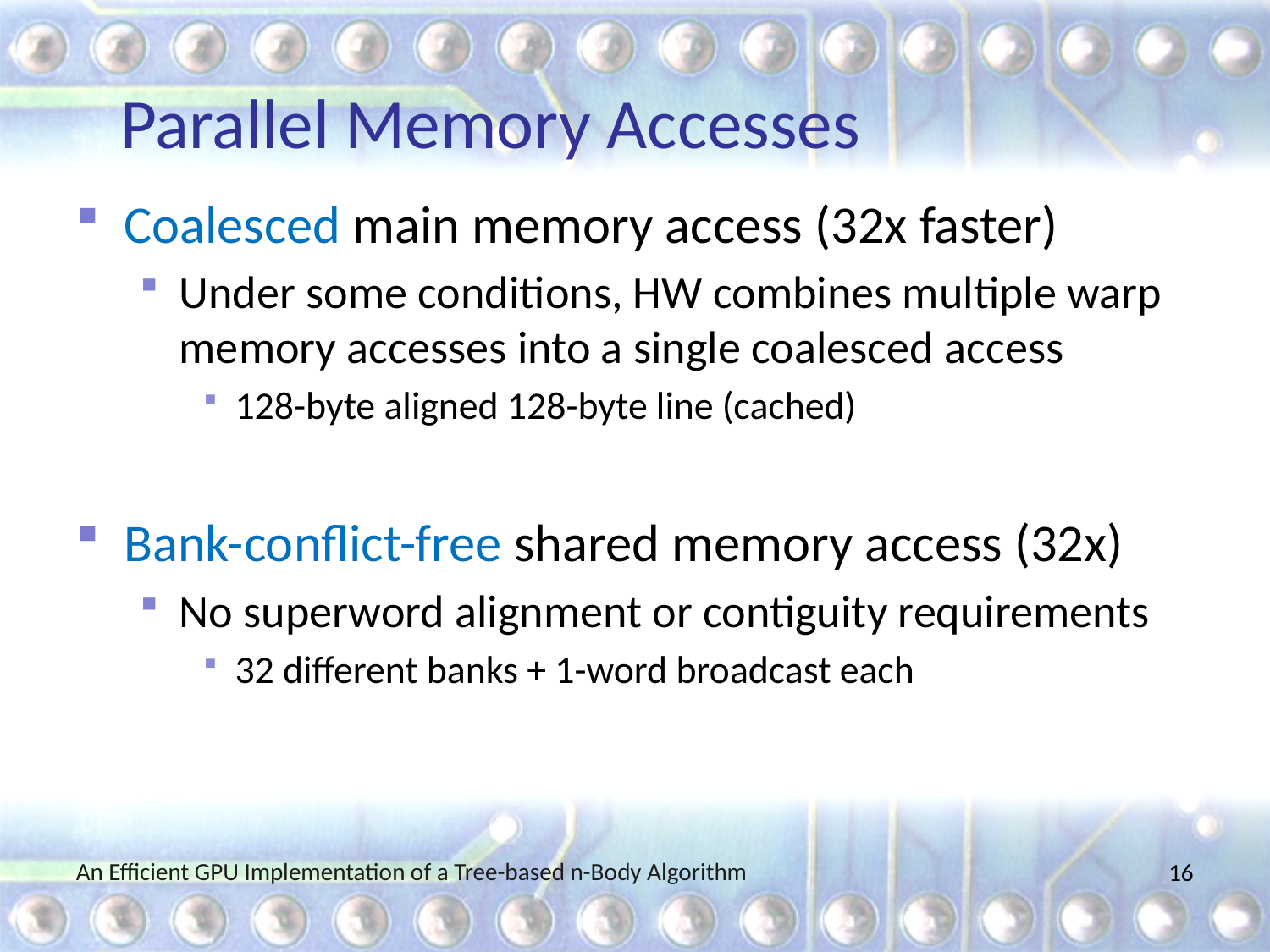

# Parallel Memory Accesses
Coalesced main memory access (32x faster)
Under some conditions, HW combines multiple warp memory accesses into a single coalesced access
128-byte aligned 128-byte line (cached)

Bank-conflict-free shared memory access (32x)
No superword alignment or contiguity requirements
32 different banks + 1-word broadcast each

An Efficient GPU Implementation of a Tree-based n-Body Algorithm
16